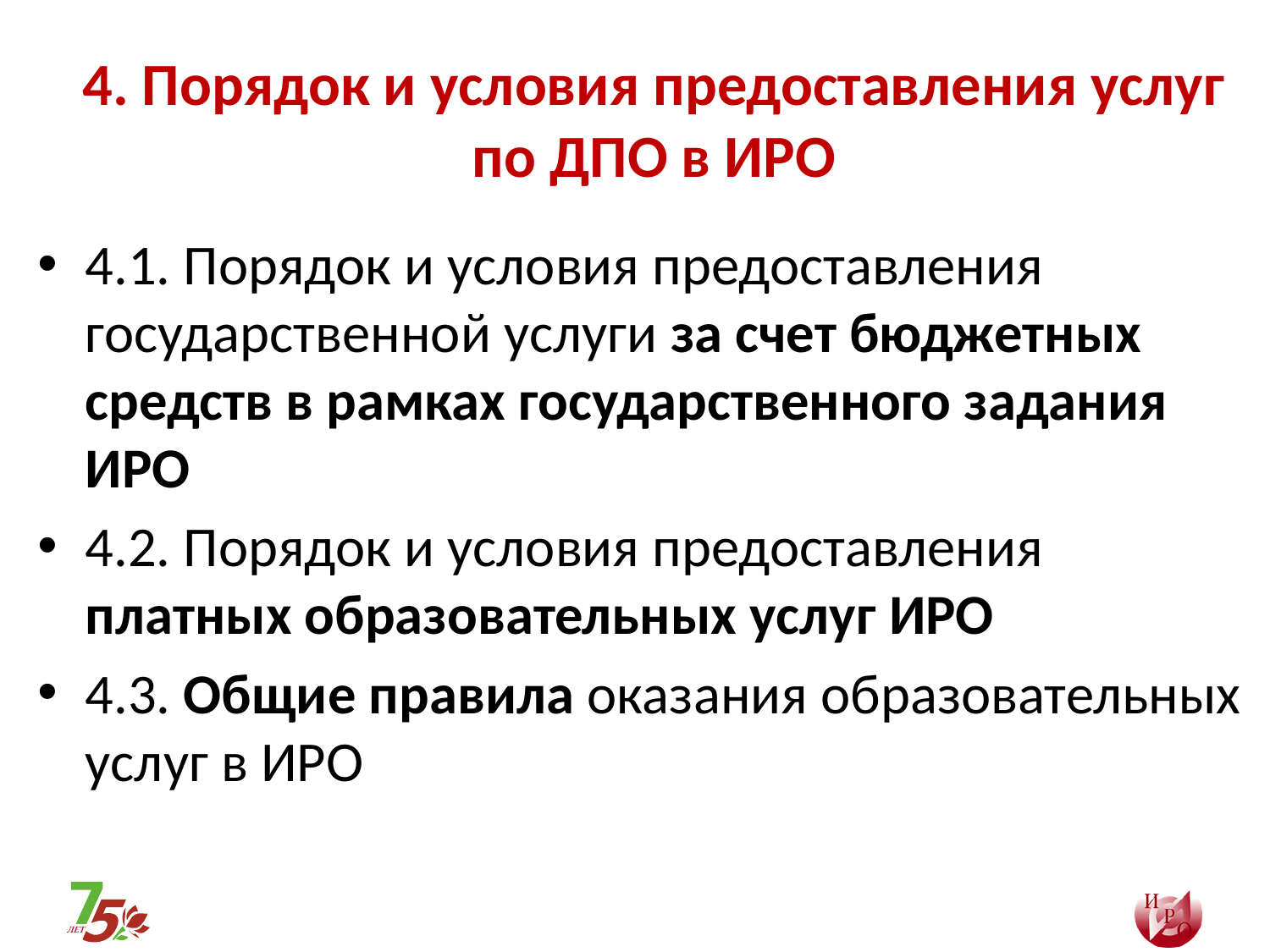

# 4. Порядок и условия предоставления услуг по ДПО в ИРО
4.1. Порядок и условия предоставления государственной услуги за счет бюджетных средств в рамках государственного задания ИРО
4.2. Порядок и условия предоставления платных образовательных услуг ИРО
4.3. Общие правила оказания образовательных услуг в ИРО